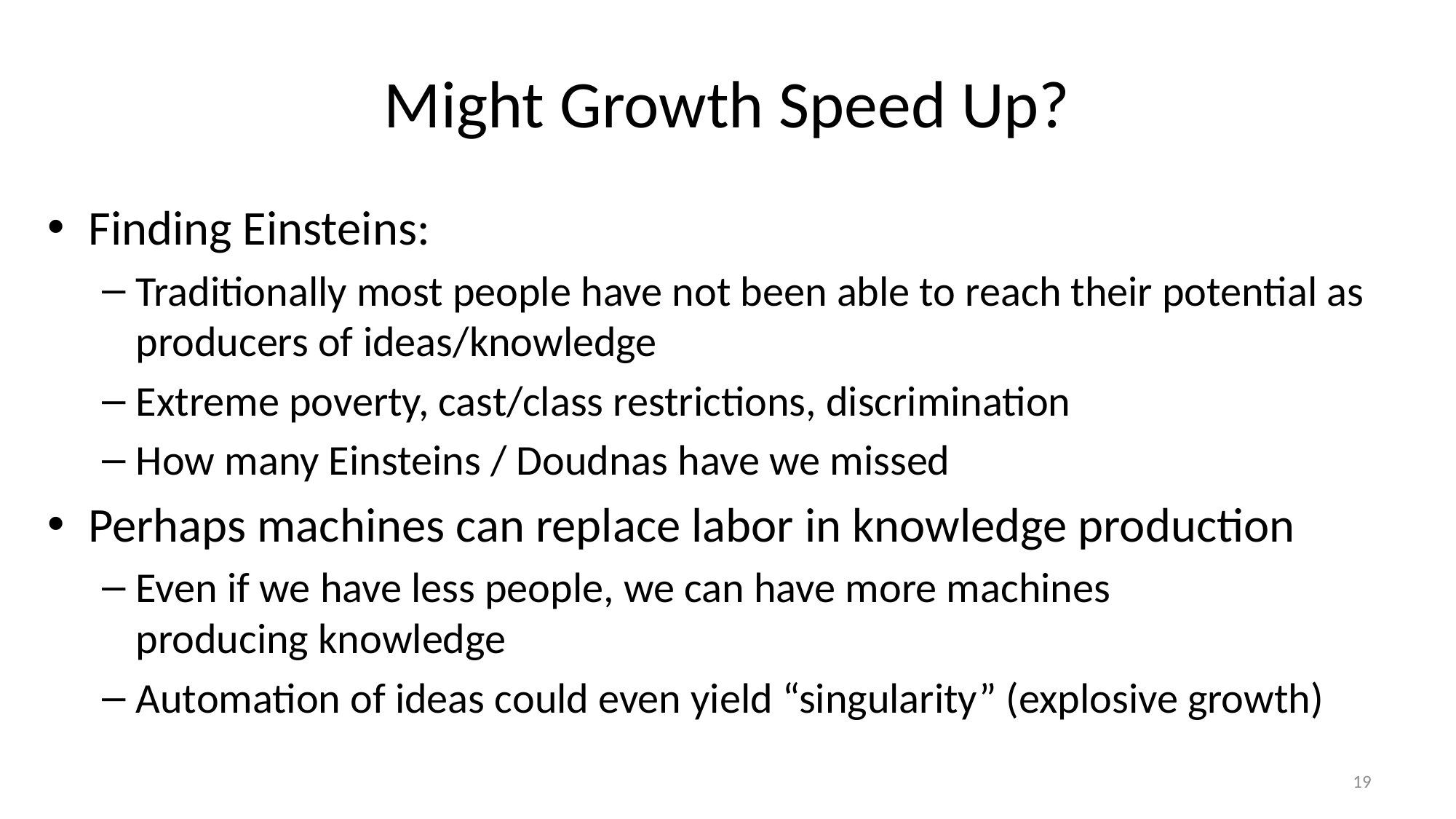

# Might Growth Speed Up?
Finding Einsteins:
Traditionally most people have not been able to reach their potential as producers of ideas/knowledge
Extreme poverty, cast/class restrictions, discrimination
How many Einsteins / Doudnas have we missed
Perhaps machines can replace labor in knowledge production
Even if we have less people, we can have more machines
producing knowledge
Automation of ideas could even yield “singularity” (explosive growth)
19